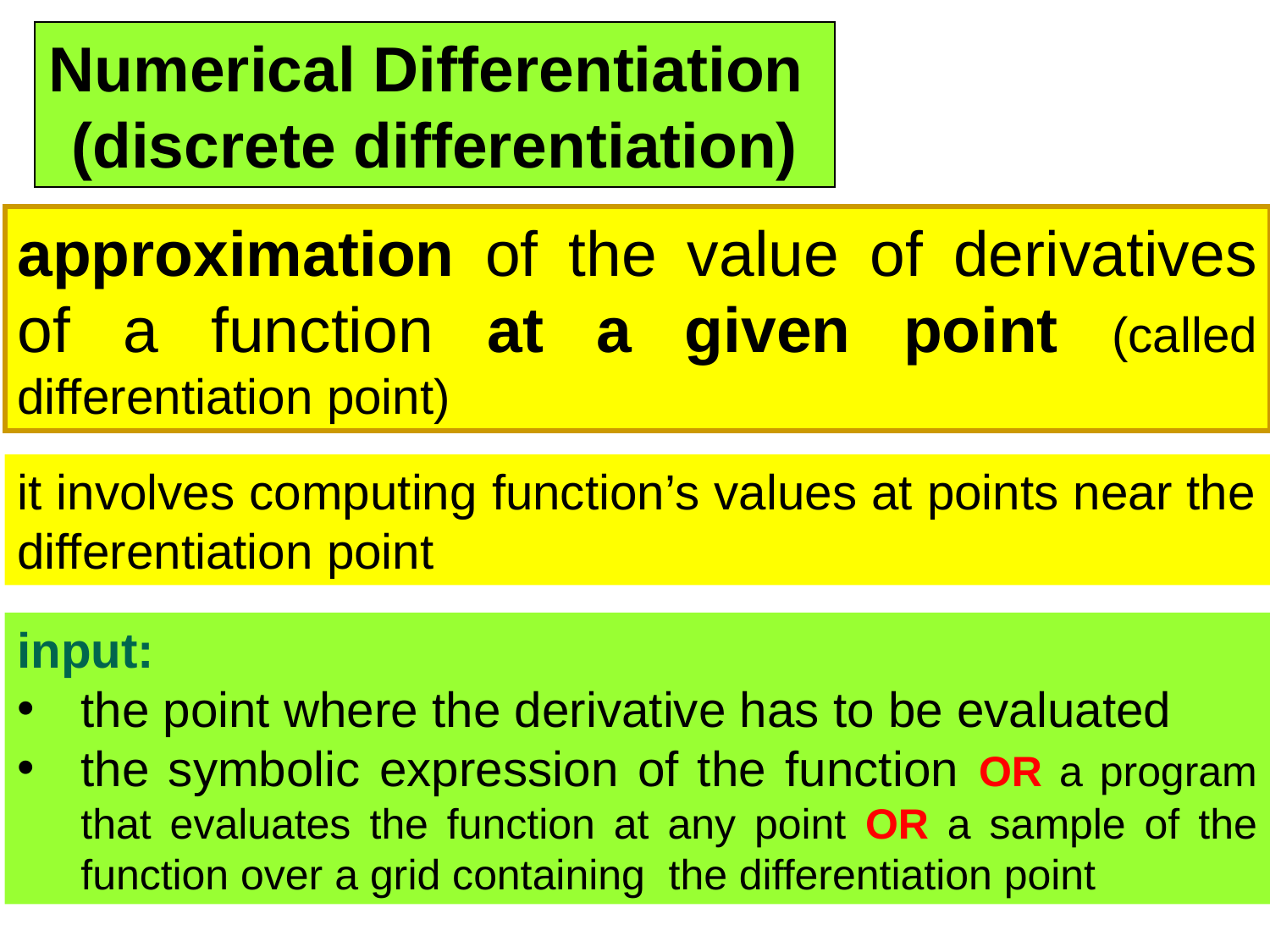

Numerical Differentiation
(discrete differentiation)
approximation of the value of derivatives of a function at a given point (called differentiation point)
it involves computing function’s values at points near the differentiation point
input:
the point where the derivative has to be evaluated
the symbolic expression of the function OR a program that evaluates the function at any point OR a sample of the function over a grid containing  the differentiation point